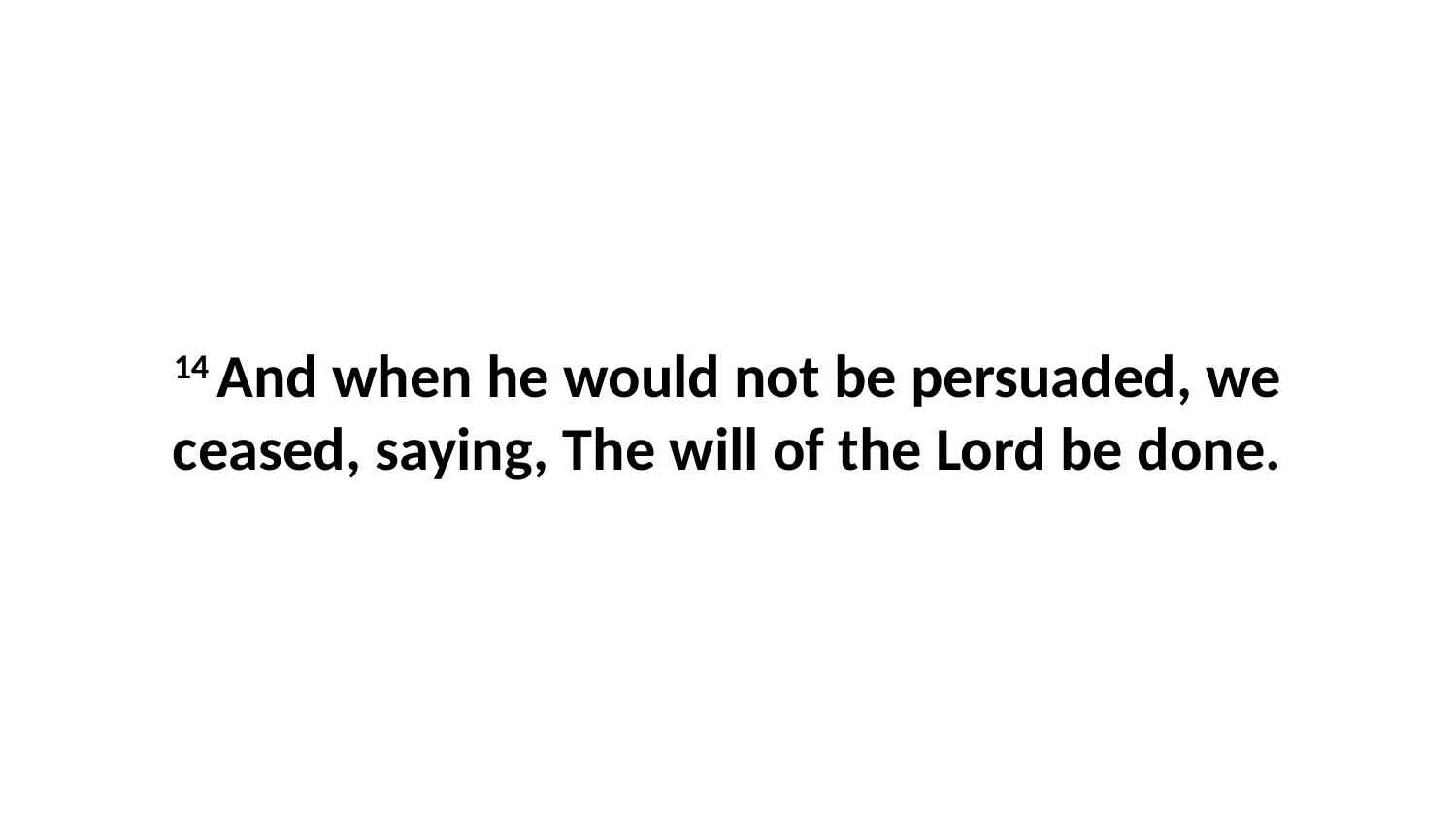

14 And when he would not be persuaded, we ceased, saying, The will of the Lord be done.